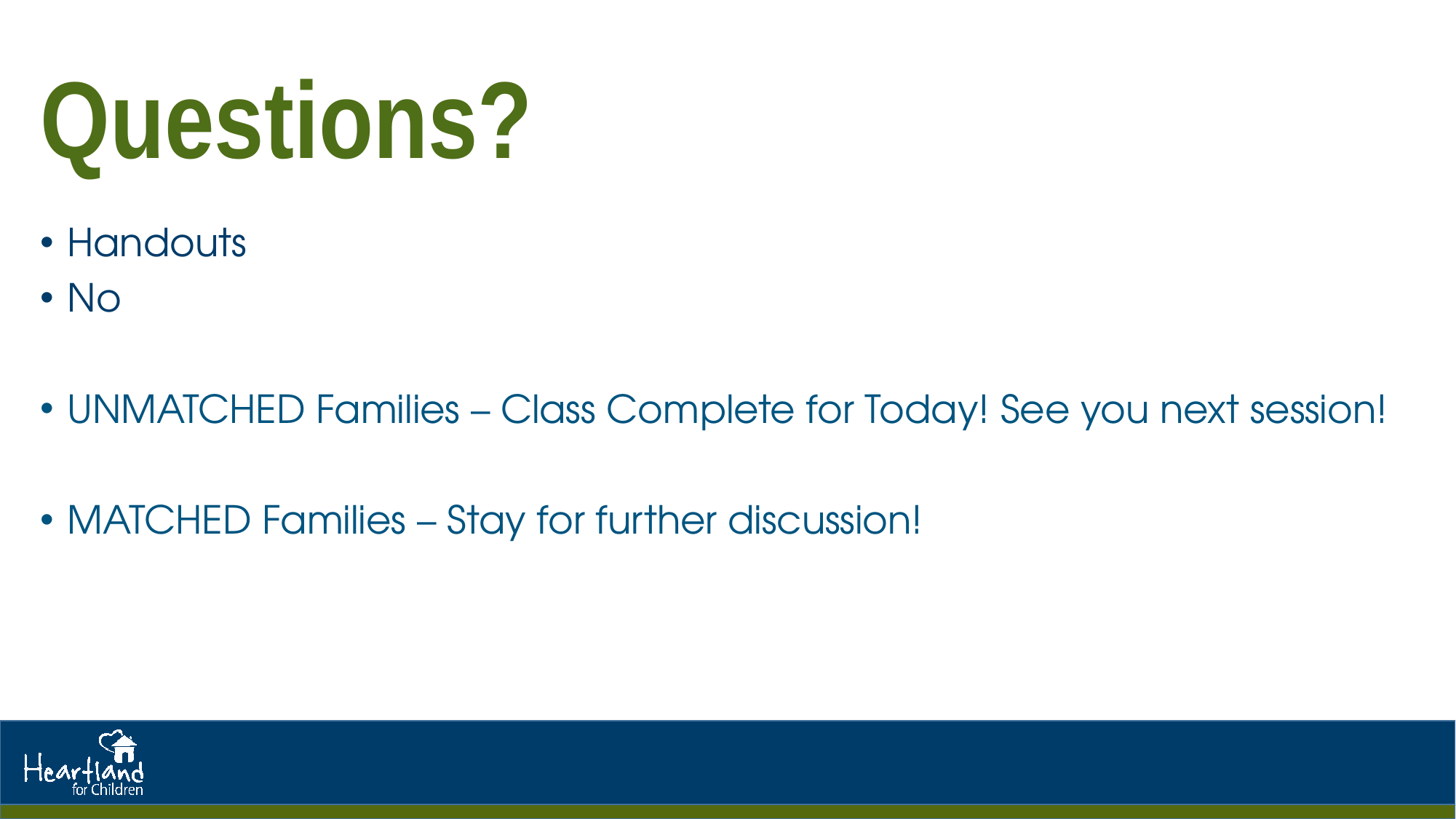

# Questions?
Handouts
No

UNMATCHED Families – Class Complete for Today! See you next session!

MATCHED Families – Stay for further discussion!